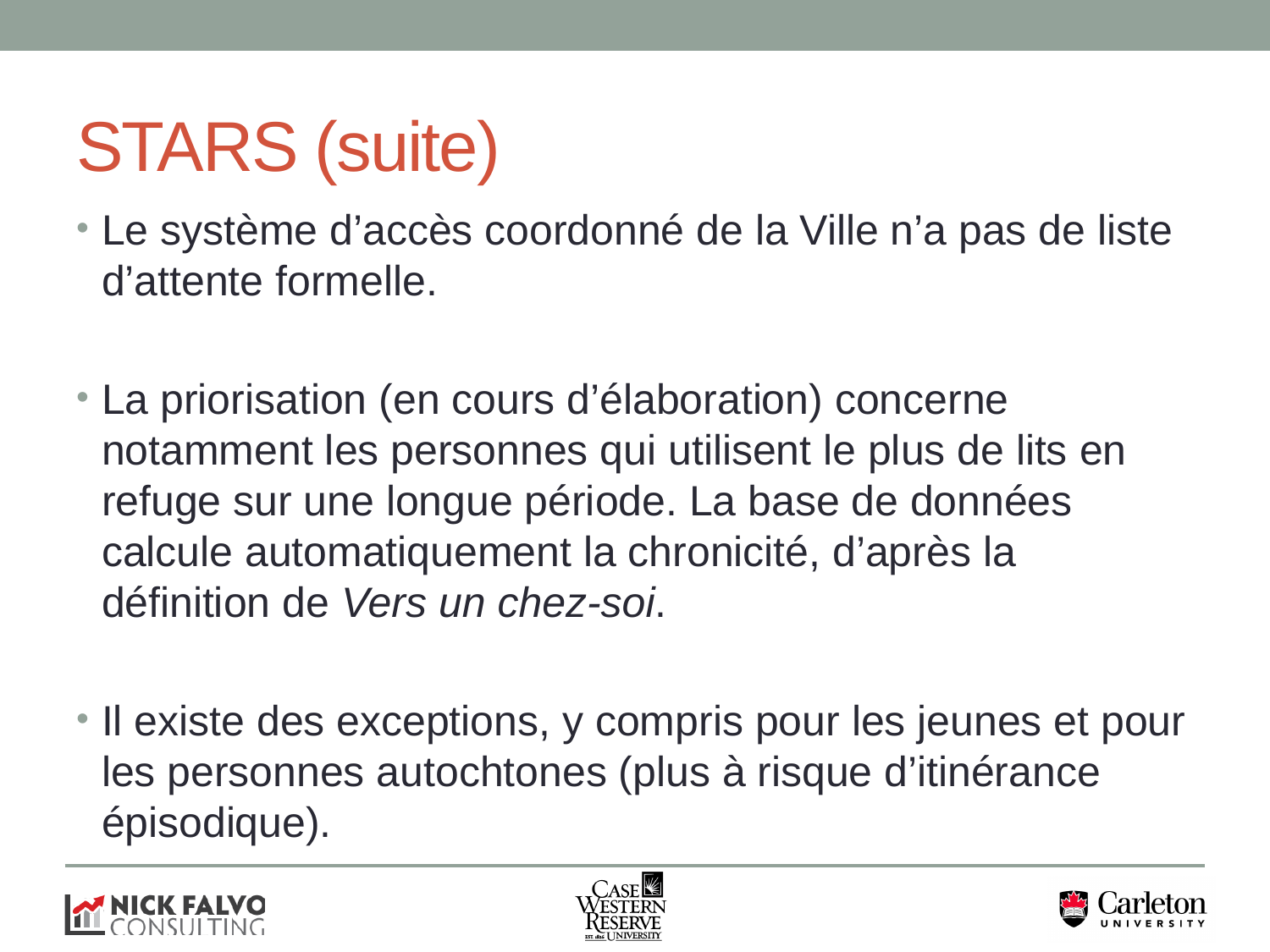

# STARS (suite)
Le système d’accès coordonné de la Ville n’a pas de liste d’attente formelle.

La priorisation (en cours d’élaboration) concerne notamment les personnes qui utilisent le plus de lits en refuge sur une longue période. La base de données calcule automatiquement la chronicité, d’après la définition de Vers un chez-soi.

Il existe des exceptions, y compris pour les jeunes et pour les personnes autochtones (plus à risque d’itinérance épisodique).